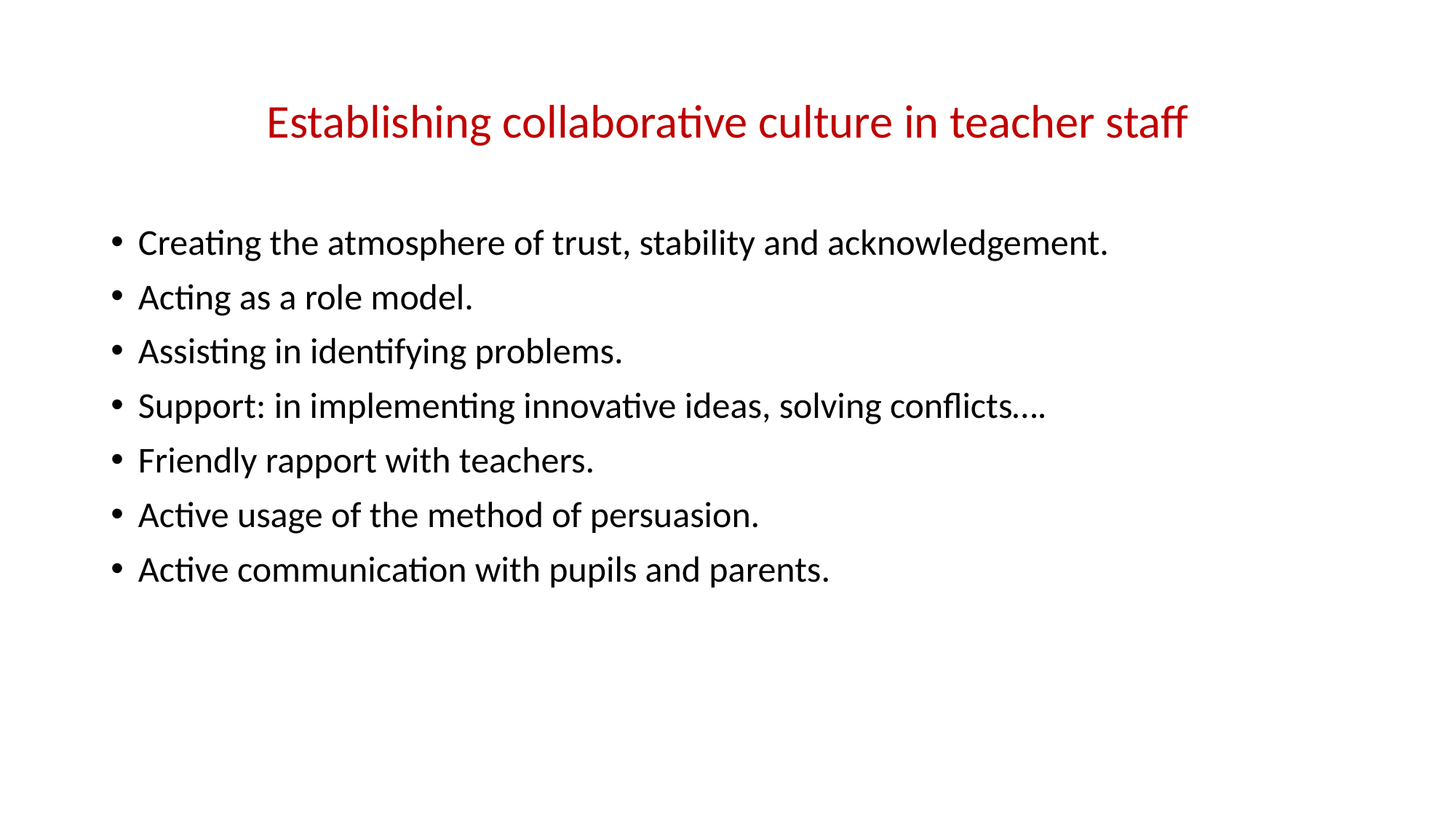

# Establishing collaborative culture in teacher staff
Creating the atmosphere of trust, stability and acknowledgement.
Acting as a role model.
Assisting in identifying problems.
Support: in implementing innovative ideas, solving conflicts….
Friendly rapport with teachers.
Active usage of the method of persuasion.
Active communication with pupils and parents.